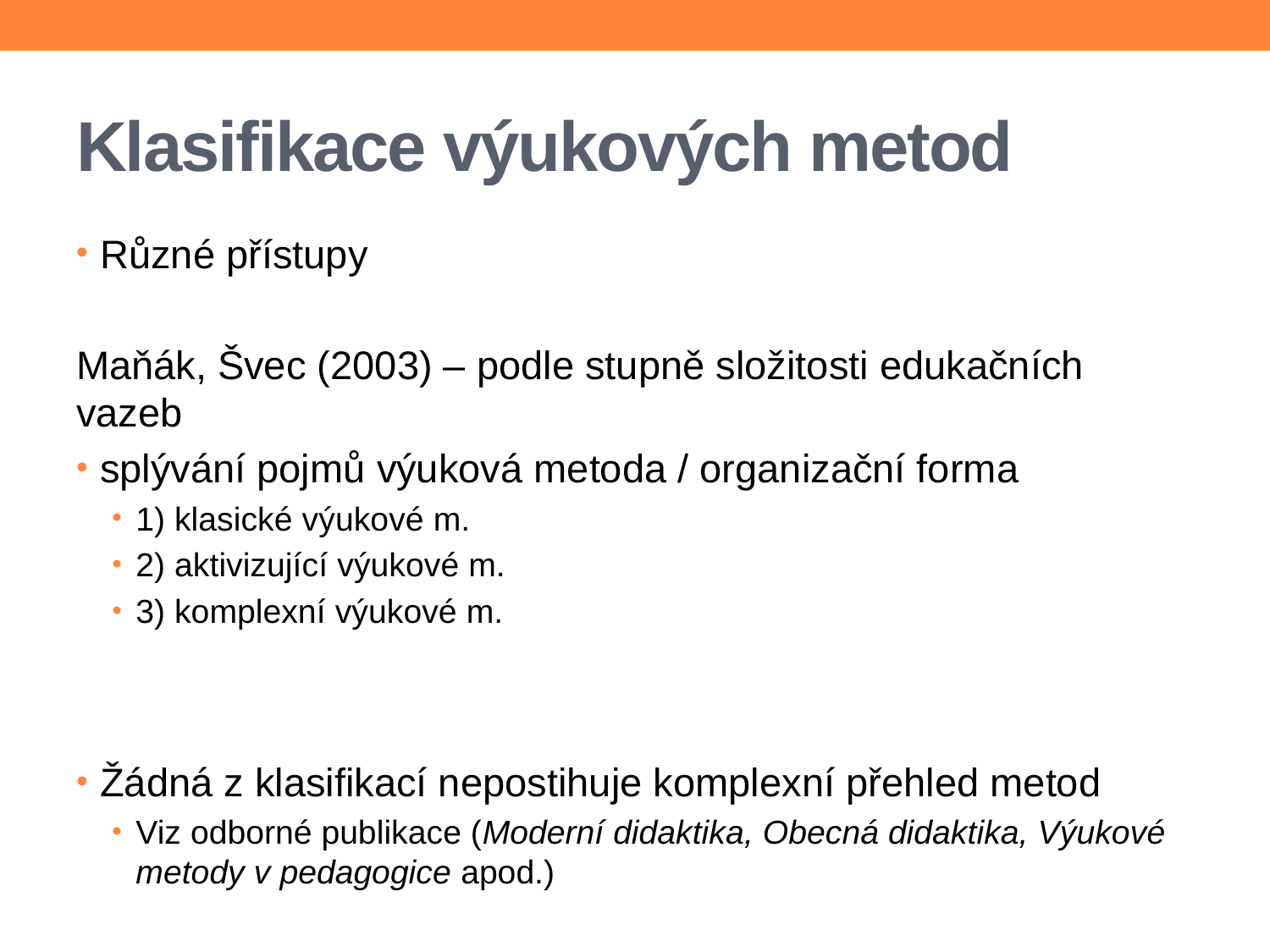

# Klasifikace výukových metod
Různé přístupy

Maňák, Švec (2003) – podle stupně složitosti edukačních vazeb
splývání pojmů výuková metoda / organizační forma
1) klasické výukové m.
2) aktivizující výukové m.
3) komplexní výukové m.

Žádná z klasifikací nepostihuje komplexní přehled metod
Viz odborné publikace (Moderní didaktika, Obecná didaktika, Výukové metody v pedagogice apod.)